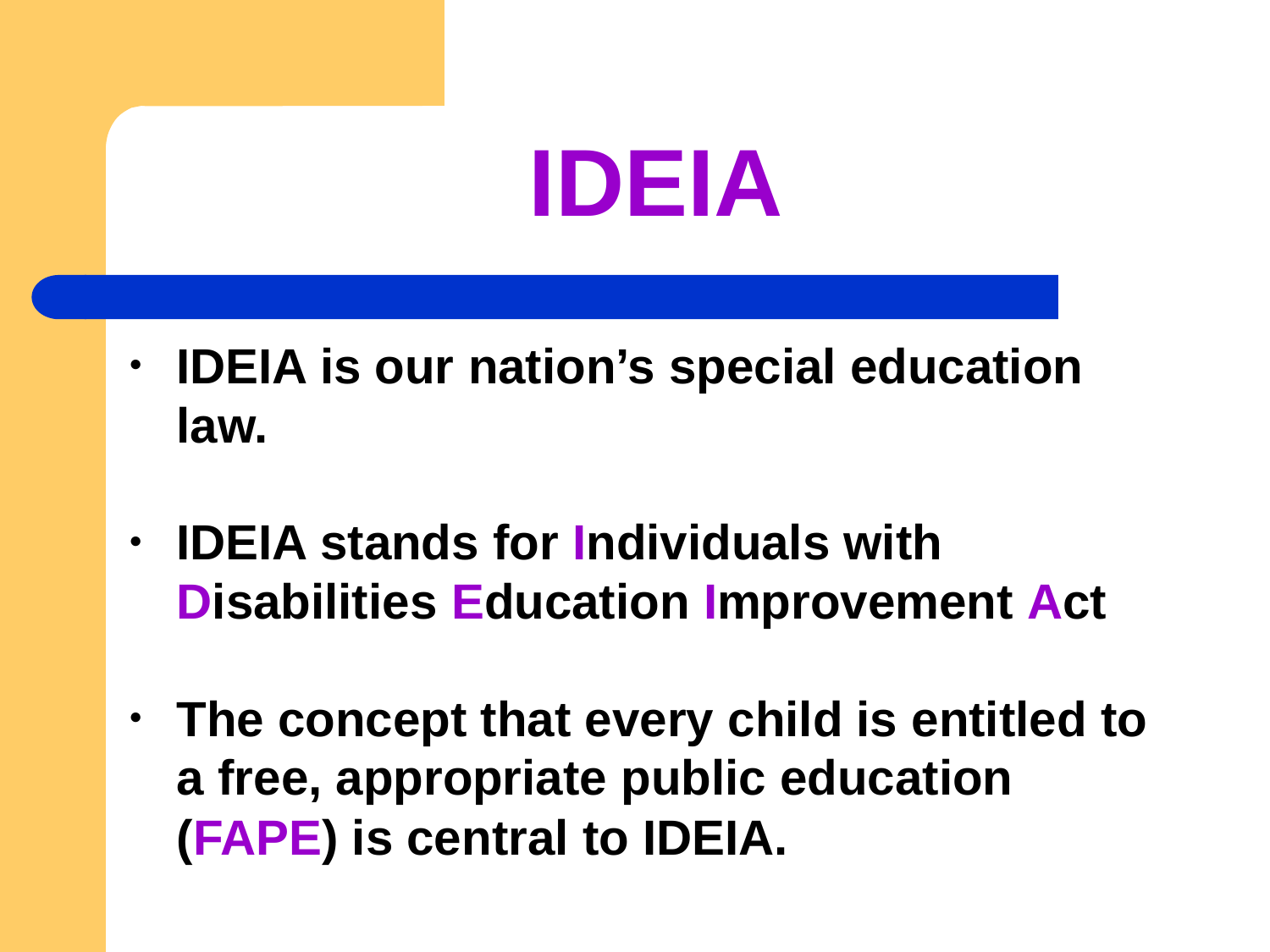

# IDEIA
IDEIA is our nation’s special education law.

IDEIA stands for Individuals with Disabilities Education Improvement Act

The concept that every child is entitled to a free, appropriate public education (FAPE) is central to IDEIA.